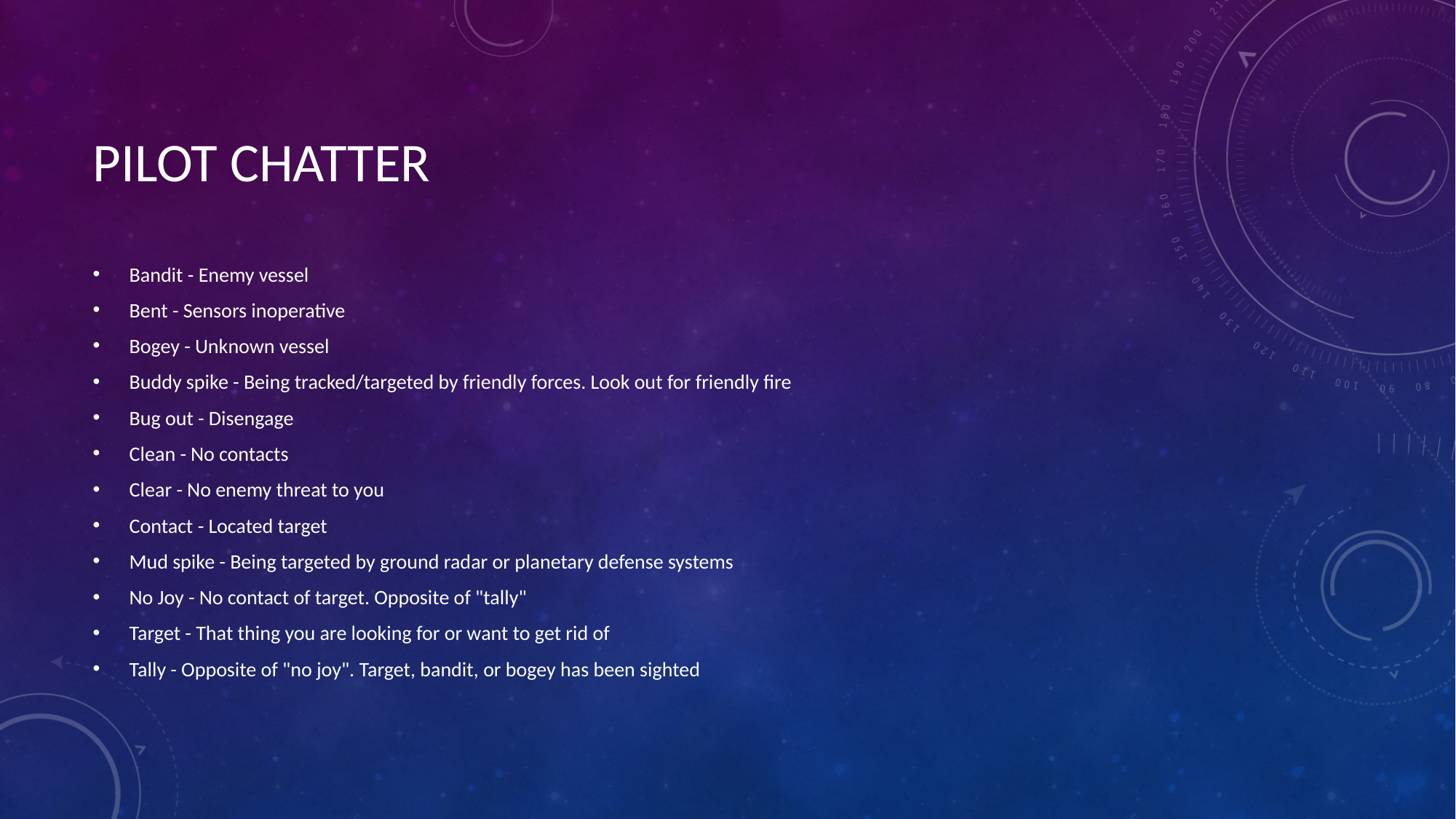

# Pilot Chatter
Bandit - Enemy vessel
Bent - Sensors inoperative
Bogey - Unknown vessel
Buddy spike - Being tracked/targeted by friendly forces. Look out for friendly fire
Bug out - Disengage
Clean - No contacts
Clear - No enemy threat to you
Contact - Located target
Mud spike - Being targeted by ground radar or planetary defense systems
No Joy - No contact of target. Opposite of "tally"
Target - That thing you are looking for or want to get rid of
Tally - Opposite of "no joy". Target, bandit, or bogey has been sighted